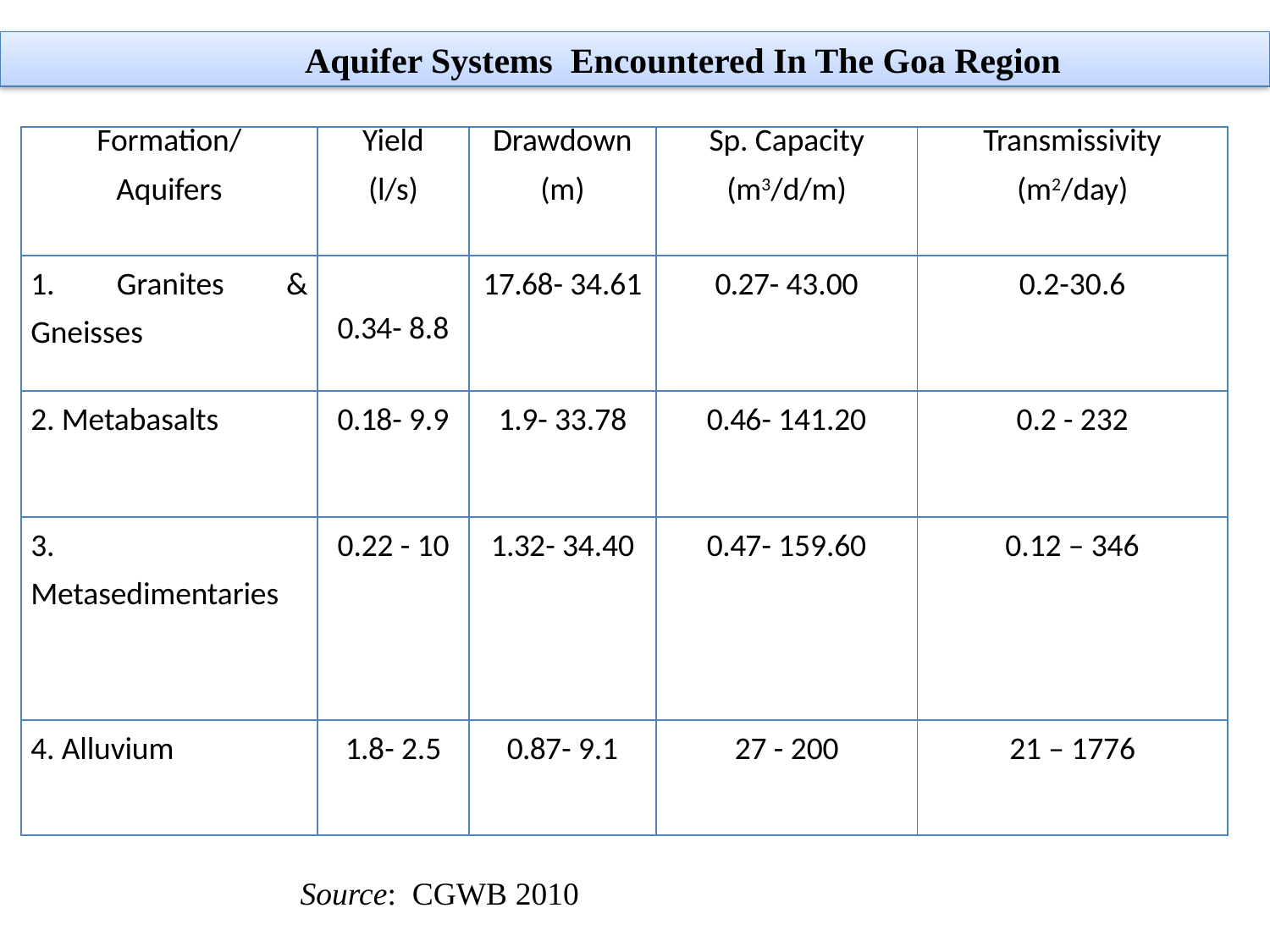

Aquifer Systems  Encountered In The Goa Region
| Formation/ Aquifers | Yield (l/s) | Drawdown (m) | Sp. Capacity (m3/d/m) | Transmissivity (m2/day) |
| --- | --- | --- | --- | --- |
| 1. Granites & Gneisses | 0.34- 8.8 | 17.68- 34.61 | 0.27- 43.00 | 0.2-30.6 |
| 2. Metabasalts | 0.18- 9.9 | 1.9- 33.78 | 0.46- 141.20 | 0.2 - 232 |
| 3. Metasedimentaries | 0.22 - 10 | 1.32- 34.40 | 0.47- 159.60 | 0.12 – 346 |
| 4. Alluvium | 1.8- 2.5 | 0.87- 9.1 | 27 - 200 | 21 – 1776 |

Source:  CGWB 2010